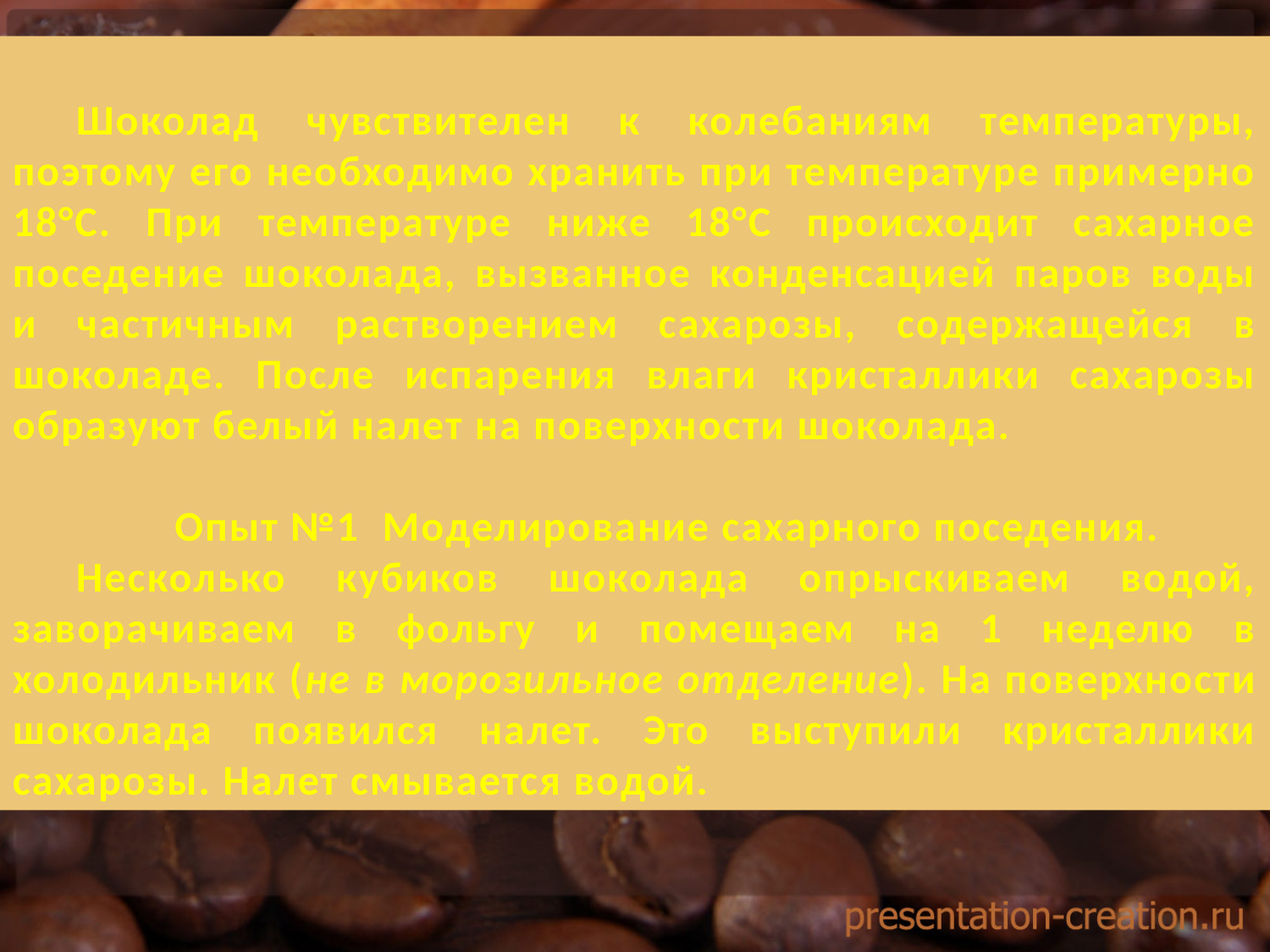

Шоколад чувствителен к колебаниям температуры, поэтому его необходимо хранить при температуре примерно 18°С. При температуре ниже 18°С происходит сахарное поседение шоколада, вызванное конденсацией паров воды и частичным растворением сахарозы, содержащейся в шоколаде. После испарения влаги кристаллики сахарозы образуют белый налет на поверхности шоколада.

Опыт №1  Моделирование сахарного поседения.
Несколько кубиков шоколада опрыскиваем водой, заворачиваем в фольгу и помещаем на 1 неделю в холодильник (не в морозильное отделение). На поверхности шоколада появился налет. Это выступили кристаллики сахарозы. Налет смывается водой.